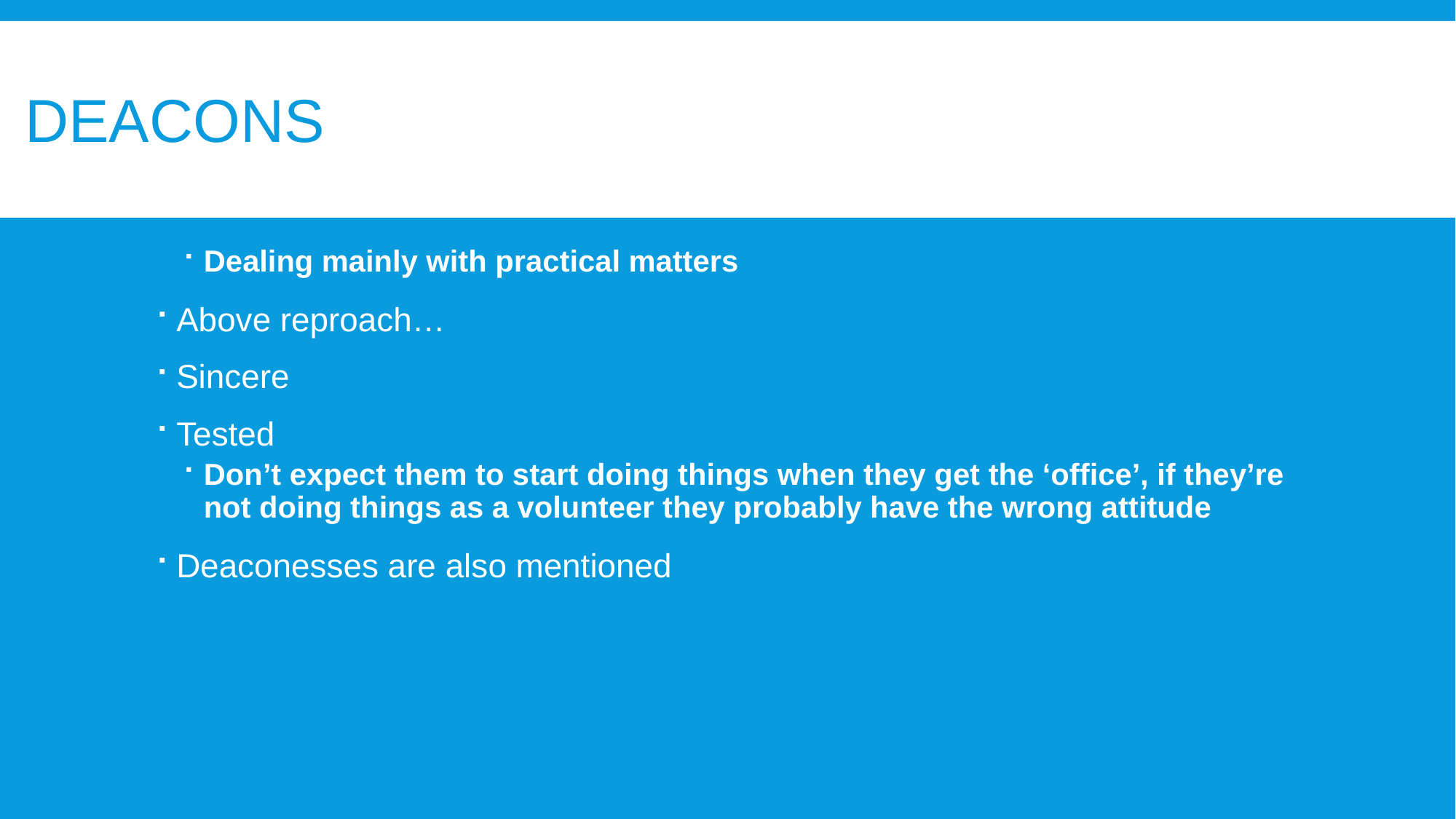

# Deacons
Dealing mainly with practical matters
Above reproach…
Sincere
Tested
Don’t expect them to start doing things when they get the ‘office’, if they’re not doing things as a volunteer they probably have the wrong attitude
Deaconesses are also mentioned